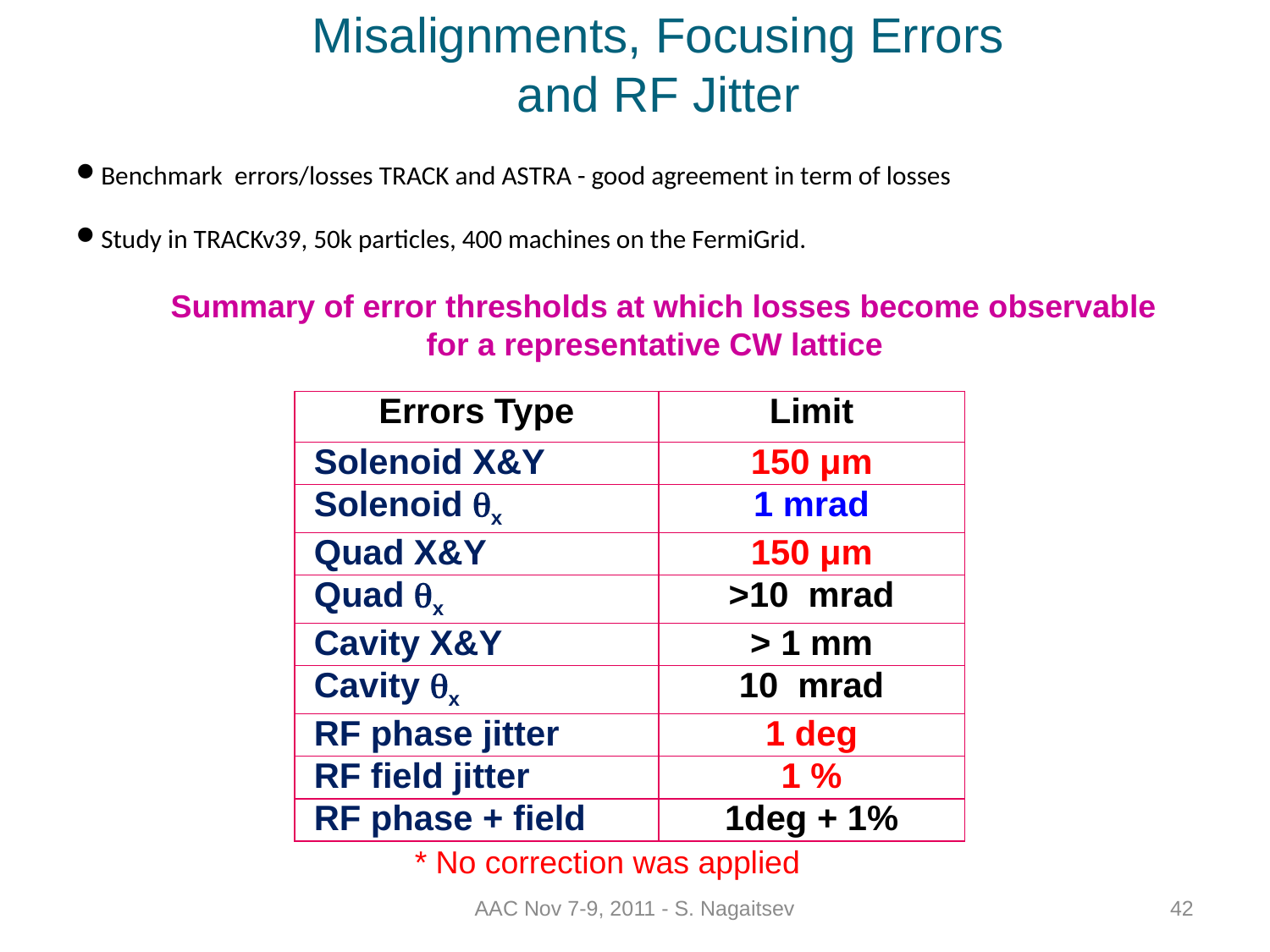

Misalignments, Focusing Errors
and RF Jitter
Benchmark  errors/losses TRACK and ASTRA - good agreement in term of losses

Study in TRACKv39, 50k particles, 400 machines on the FermiGrid.
Summary of error thresholds at which losses become observable for a representative CW lattice
| Errors Type | Limit |
| --- | --- |
| Solenoid X&Y | 150 μm |
| Solenoid θx | 1 mrad |
| Quad X&Y | 150 μm |
| Quad θx | >10 mrad |
| Cavity X&Y | > 1 mm |
| Cavity θx | 10 mrad |
| RF phase jitter | 1 deg |
| RF field jitter | 1 % |
| RF phase + field | 1deg + 1% |
* No correction was applied
AAC Nov 7-9, 2011 - S. Nagaitsev
42